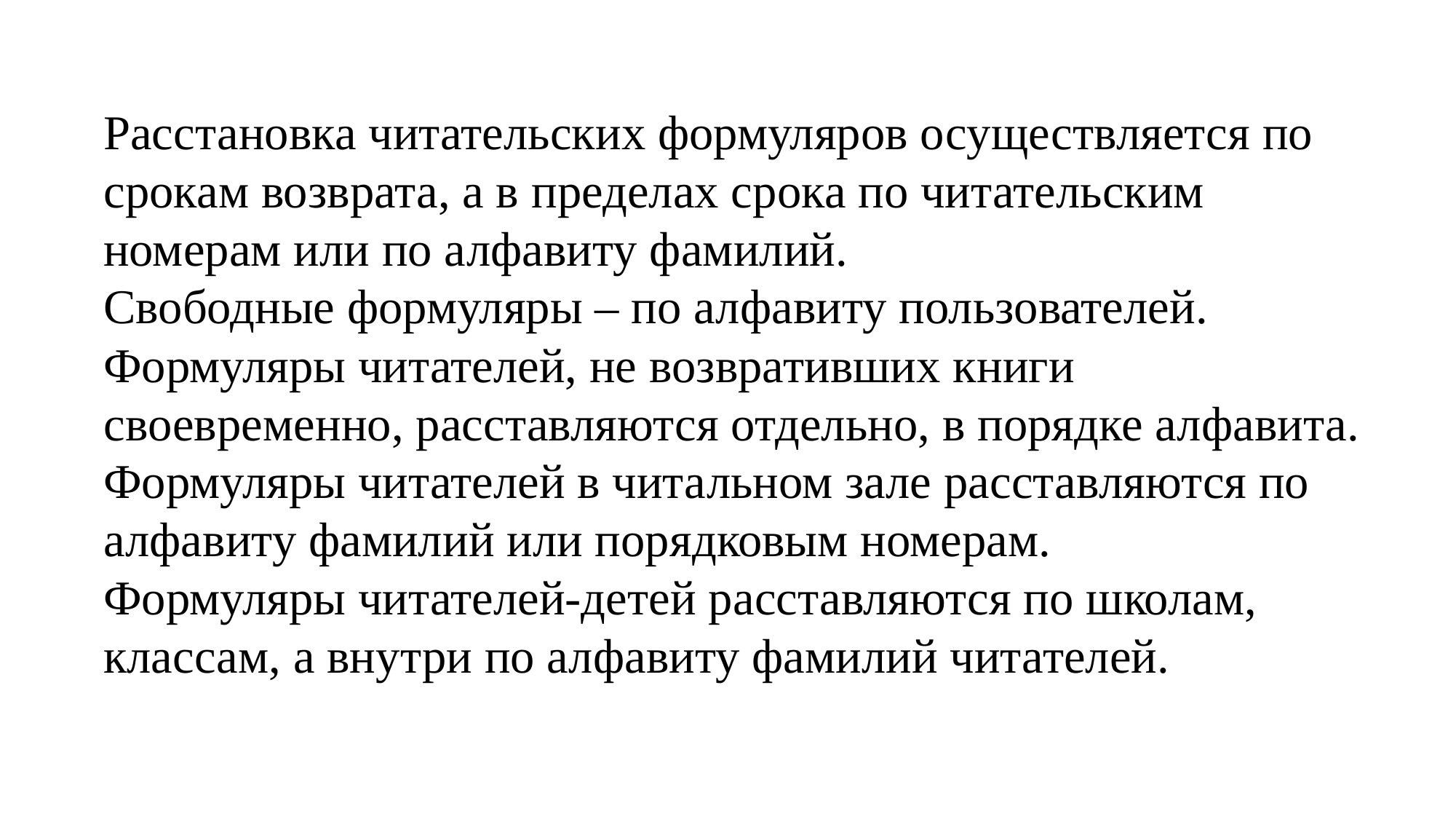

Расстановка читательских формуляров осуществляется по срокам возврата, а в пределах срока по читательским номерам или по алфавиту фамилий.
Свободные формуляры – по алфавиту пользователей. Формуляры читателей, не возвративших книги своевременно, расставляются отдельно, в порядке алфавита.
Формуляры читателей в читальном зале расставляются по алфавиту фамилий или порядковым номерам.
Формуляры читателей-детей расставляются по школам, классам, а внутри по алфавиту фамилий читателей.